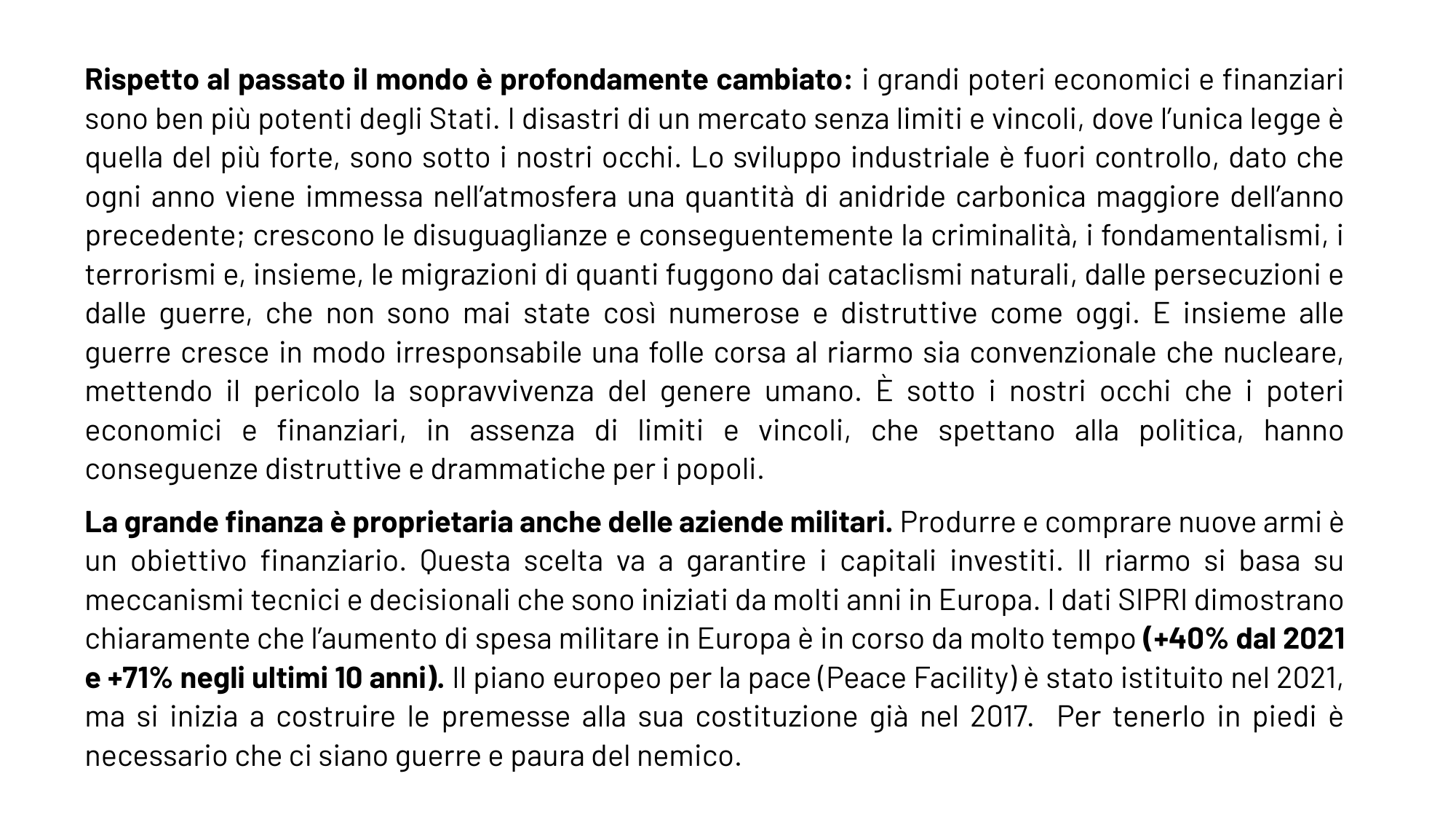

Rispetto al passato il mondo è profondamente cambiato: i grandi poteri economici e finanziari sono ben più potenti degli Stati. I disastri di un mercato senza limiti e vincoli, dove l’unica legge è quella del più forte, sono sotto i nostri occhi. Lo sviluppo industriale è fuori controllo, dato che ogni anno viene immessa nell’atmosfera una quantità di anidride carbonica maggiore dell’anno precedente; crescono le disuguaglianze e conseguentemente la criminalità, i fondamentalismi, i terrorismi e, insieme, le migrazioni di quanti fuggono dai cataclismi naturali, dalle persecuzioni e dalle guerre, che non sono mai state così numerose e distruttive come oggi. E insieme alle guerre cresce in modo irresponsabile una folle corsa al riarmo sia convenzionale che nucleare, mettendo il pericolo la sopravvivenza del genere umano. È sotto i nostri occhi che i poteri economici e finanziari, in assenza di limiti e vincoli, che spettano alla politica, hanno conseguenze distruttive e drammatiche per i popoli.
La grande finanza è proprietaria anche delle aziende militari. Produrre e comprare nuove armi è un obiettivo finanziario. Questa scelta va a garantire i capitali investiti. Il riarmo si basa su meccanismi tecnici e decisionali che sono iniziati da molti anni in Europa. I dati SIPRI dimostrano chiaramente che l’aumento di spesa militare in Europa è in corso da molto tempo (+40% dal 2021 e +71% negli ultimi 10 anni). Il piano europeo per la pace (Peace Facility) è stato istituito nel 2021, ma si inizia a costruire le premesse alla sua costituzione già nel 2017.  Per tenerlo in piedi è necessario che ci siano guerre e paura del nemico.